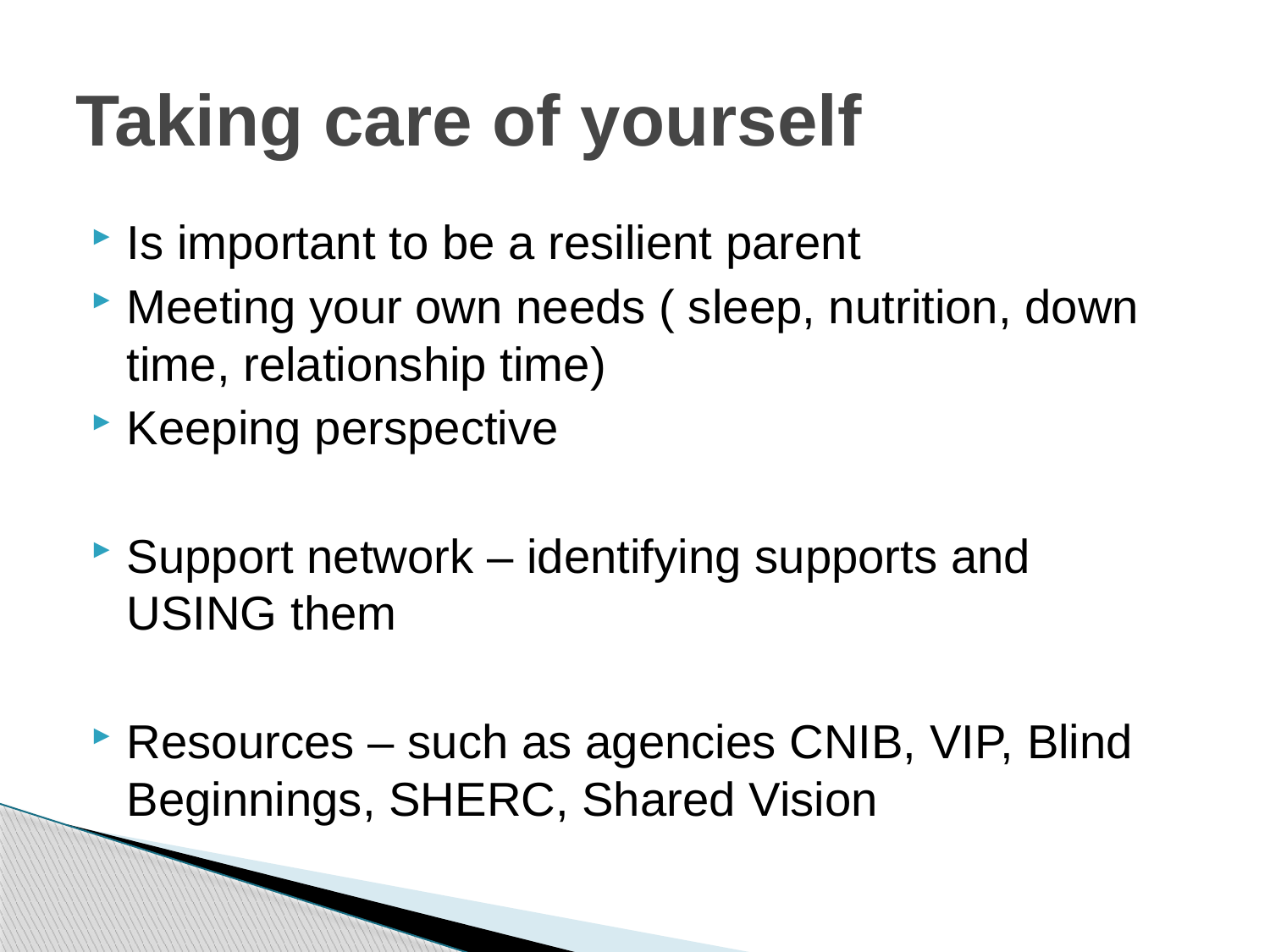

# Taking care of yourself
Is important to be a resilient parent
Meeting your own needs ( sleep, nutrition, down time, relationship time)
Keeping perspective

Support network – identifying supports and USING them

Resources – such as agencies CNIB, VIP, Blind Beginnings, SHERC, Shared Vision